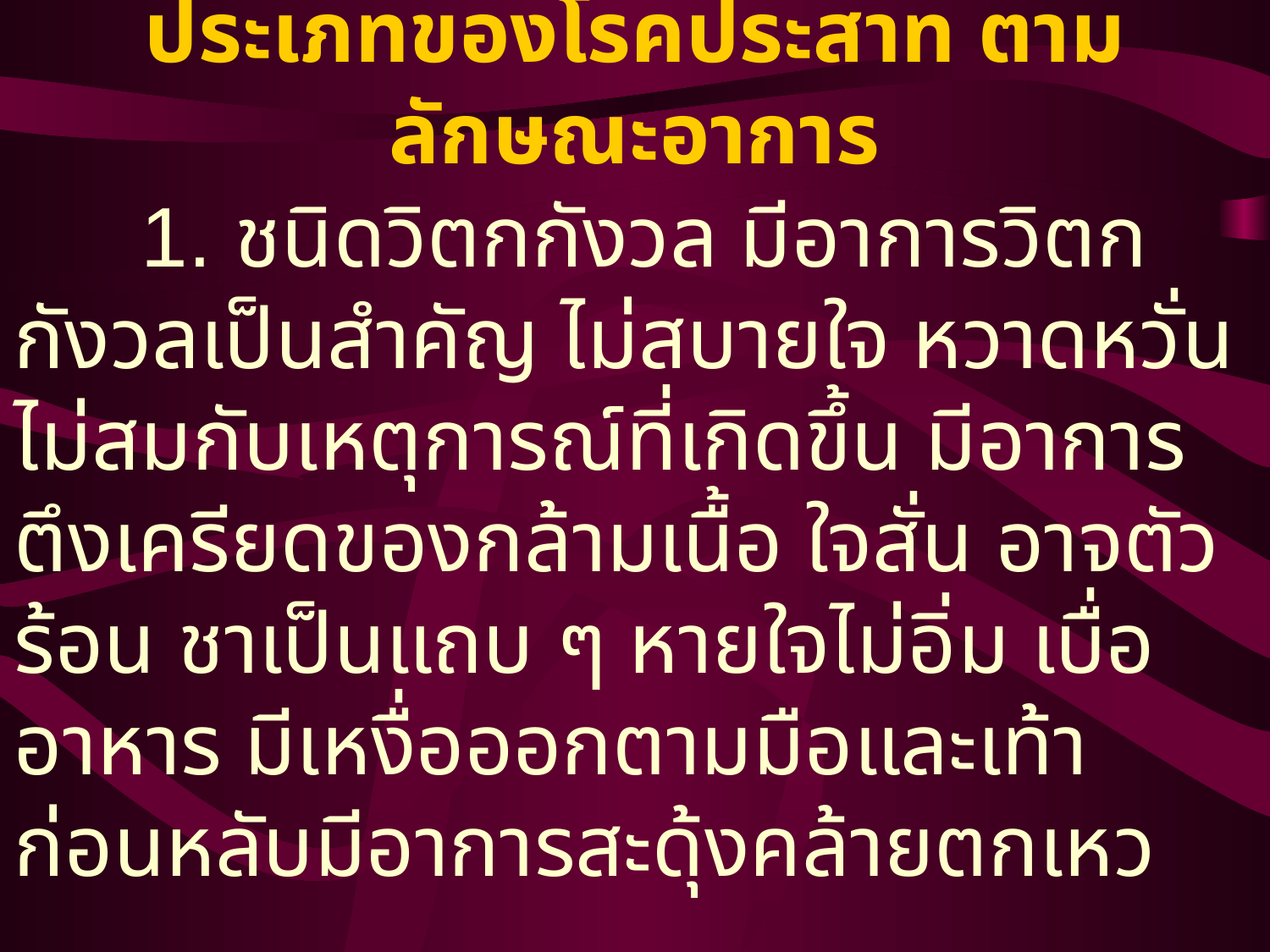

# ประเภทของโรคประสาท ตามลักษณะอาการ
	1. ชนิดวิตกกังวล มีอาการวิตกกังวลเป็นสำคัญ ไม่สบายใจ หวาดหวั่นไม่สมกับเหตุการณ์ที่เกิดขึ้น มีอาการตึงเครียดของกล้ามเนื้อ ใจสั่น อาจตัวร้อน ชาเป็นแถบ ๆ หายใจไม่อิ่ม เบื่ออาหาร มีเหงื่อออกตามมือและเท้า ก่อนหลับมีอาการสะดุ้งคล้ายตกเหว